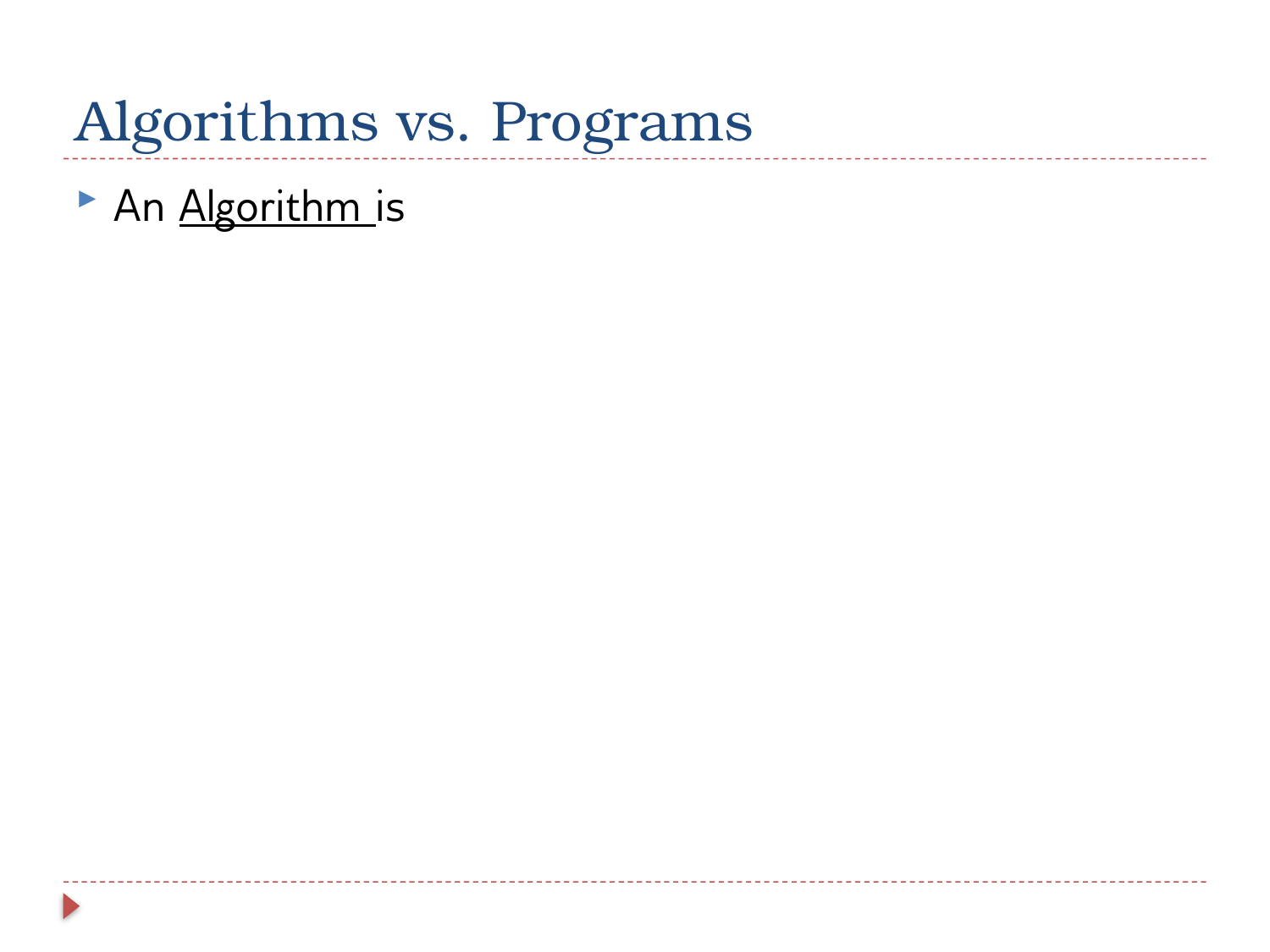

# Algorithms vs. Programs
An Algorithm is